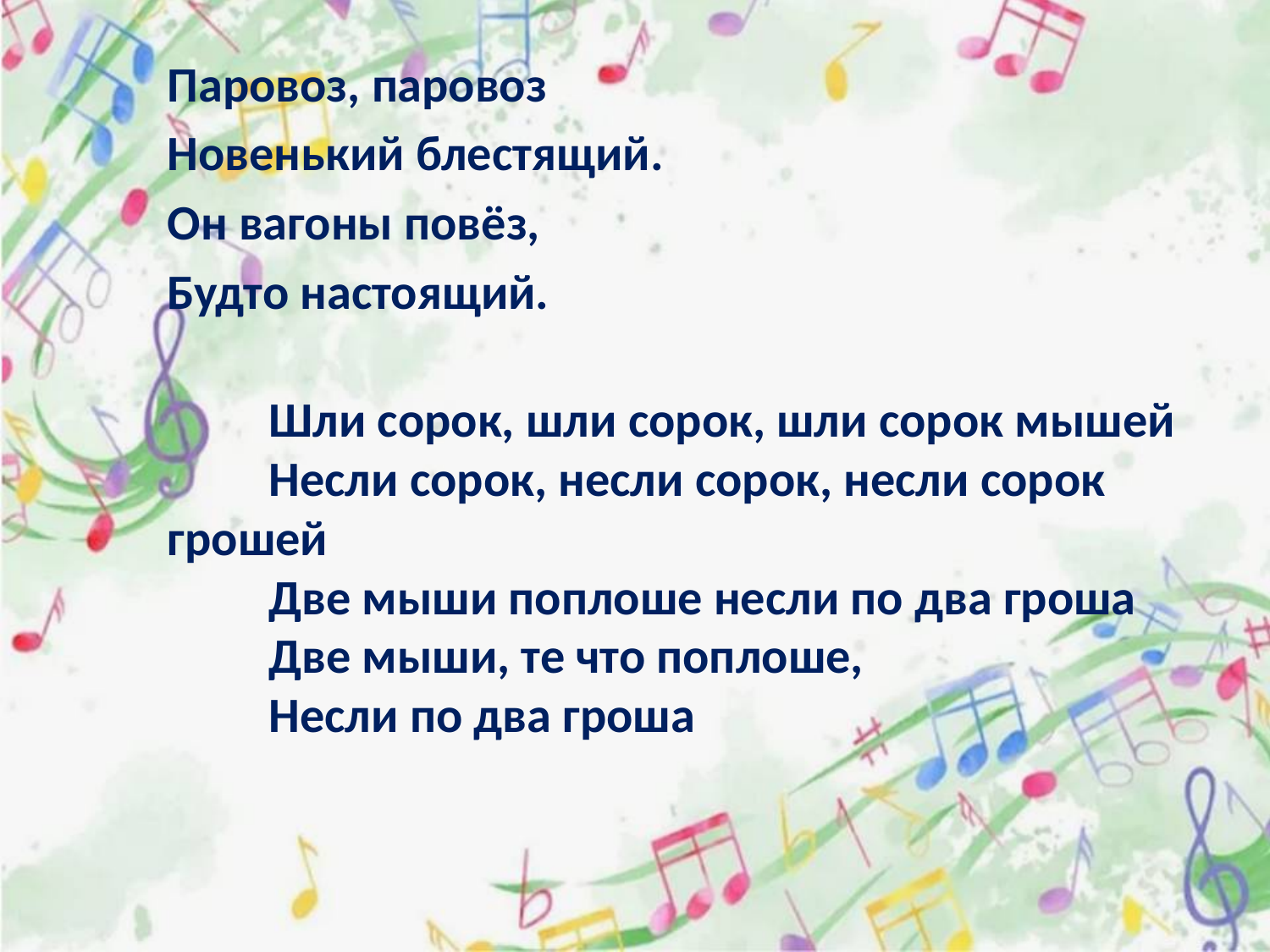

Паровоз, паровоз
Новенький блестящий.
Он вагоны повёз,
Будто настоящий.

         Шли сорок, шли сорок, шли сорок мышей
         Несли сорок, несли сорок, несли сорок грошей
         Две мыши поплоше несли по два гроша
         Две мыши, те что поплоше,
         Несли по два гроша